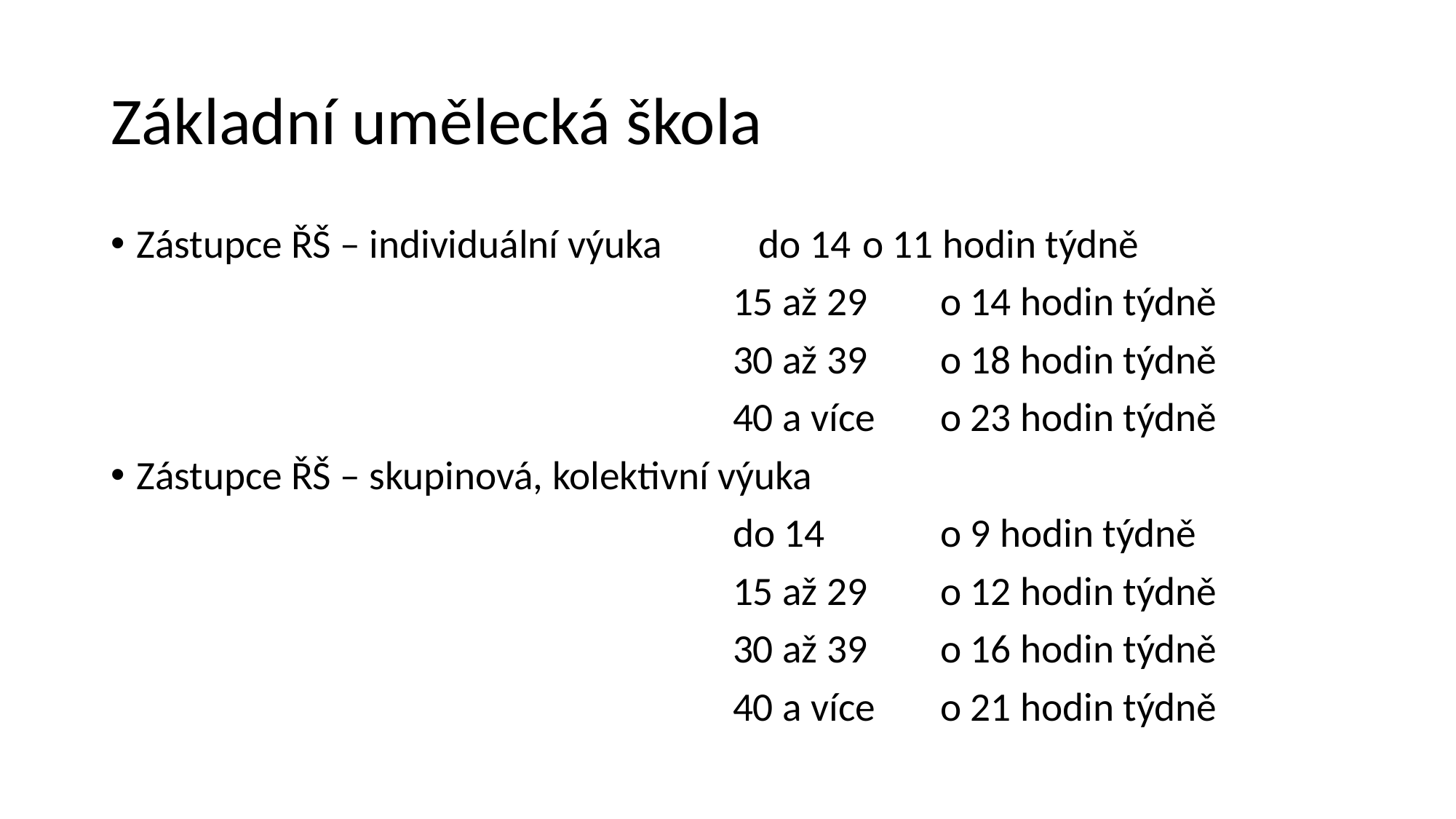

Základní umělecká škola
Zástupce ŘŠ – individuální výuka	do 14		o 11 hodin týdně
						15 až 29	o 14 hodin týdně
						30 až 39	o 18 hodin týdně
						40 a více	o 23 hodin týdně
Zástupce ŘŠ – skupinová, kolektivní výuka
						do 14		o 9 hodin týdně
						15 až 29	o 12 hodin týdně
						30 až 39	o 16 hodin týdně
						40 a více	o 21 hodin týdně